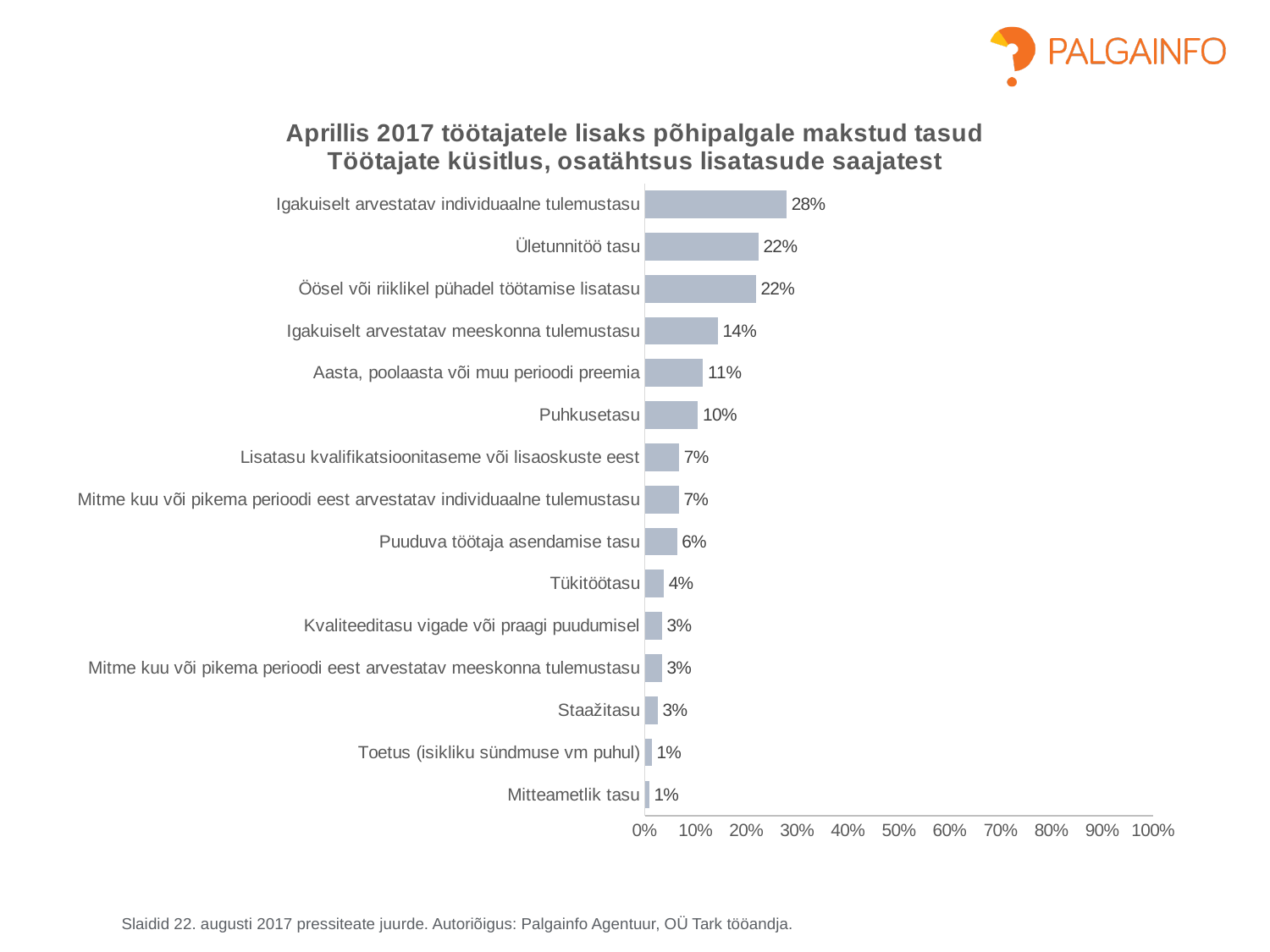

### Chart: Aprillis 2017 töötajatele lisaks põhipalgale makstud tasud
Töötajate küsitlus, osatähtsus lisatasude saajatest

| Category | Osatähtsus aprillis lisatasu saajatest |
|---|---|
| Mitteametlik tasu | 0.008431703204047217 |
| Toetus (isikliku sündmuse vm puhul) | 0.013490725126475547 |
| Staažitasu | 0.025295109612141653 |
| Mitme kuu või pikema perioodi eest arvestatav meeskonna tulemustasu | 0.03330522765598651 |
| Kvaliteeditasu vigade või praagi puudumisel | 0.03372681281618887 |
| Tükitöötasu | 0.03709949409780776 |
| Puuduva töötaja asendamise tasu | 0.06323777403035413 |
| Mitme kuu või pikema perioodi eest arvestatav individuaalne tulemustasu | 0.06661045531197302 |
| Lisatasu kvalifikatsioonitaseme või lisaoskuste eest | 0.06745362563237774 |
| Puhkusetasu | 0.1045531197301855 |
| Aasta, poolaasta või muu perioodi preemia | 0.11424957841483979 |
| Igakuiselt arvestatav meeskonna tulemustasu | 0.1433389544688027 |
| Öösel või riiklikel pühadel töötamise lisatasu | 0.21838111298482293 |
| Ületunnitöö tasu | 0.22344013490725126 |
| Igakuiselt arvestatav individuaalne tulemustasu | 0.27866779089376054 |